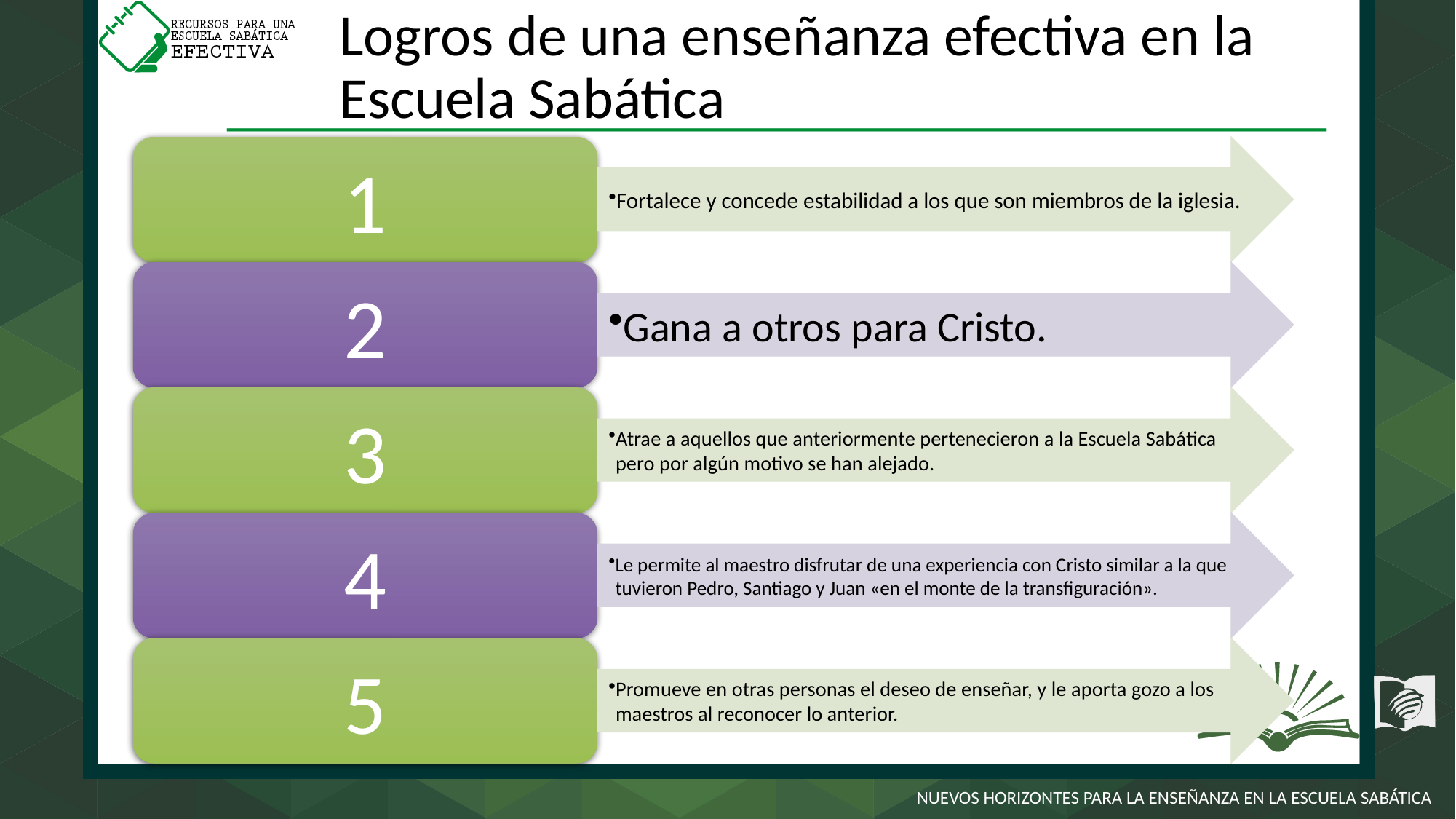

# Logros de una enseñanza efectiva en la Escuela Sabática
1
Fortalece y concede estabilidad a los que son miembros de la iglesia.
2
Gana a otros para Cristo.
3
Atrae a aquellos que anteriormente pertenecieron a la Escuela Sabática pero por algún motivo se han alejado.
4
Le permite al maestro disfrutar de una experiencia con Cristo similar a la que tuvieron Pedro, Santiago y Juan «en el monte de la transfiguración».
5
Promueve en otras personas el deseo de enseñar, y le aporta gozo a los maestros al reconocer lo anterior.